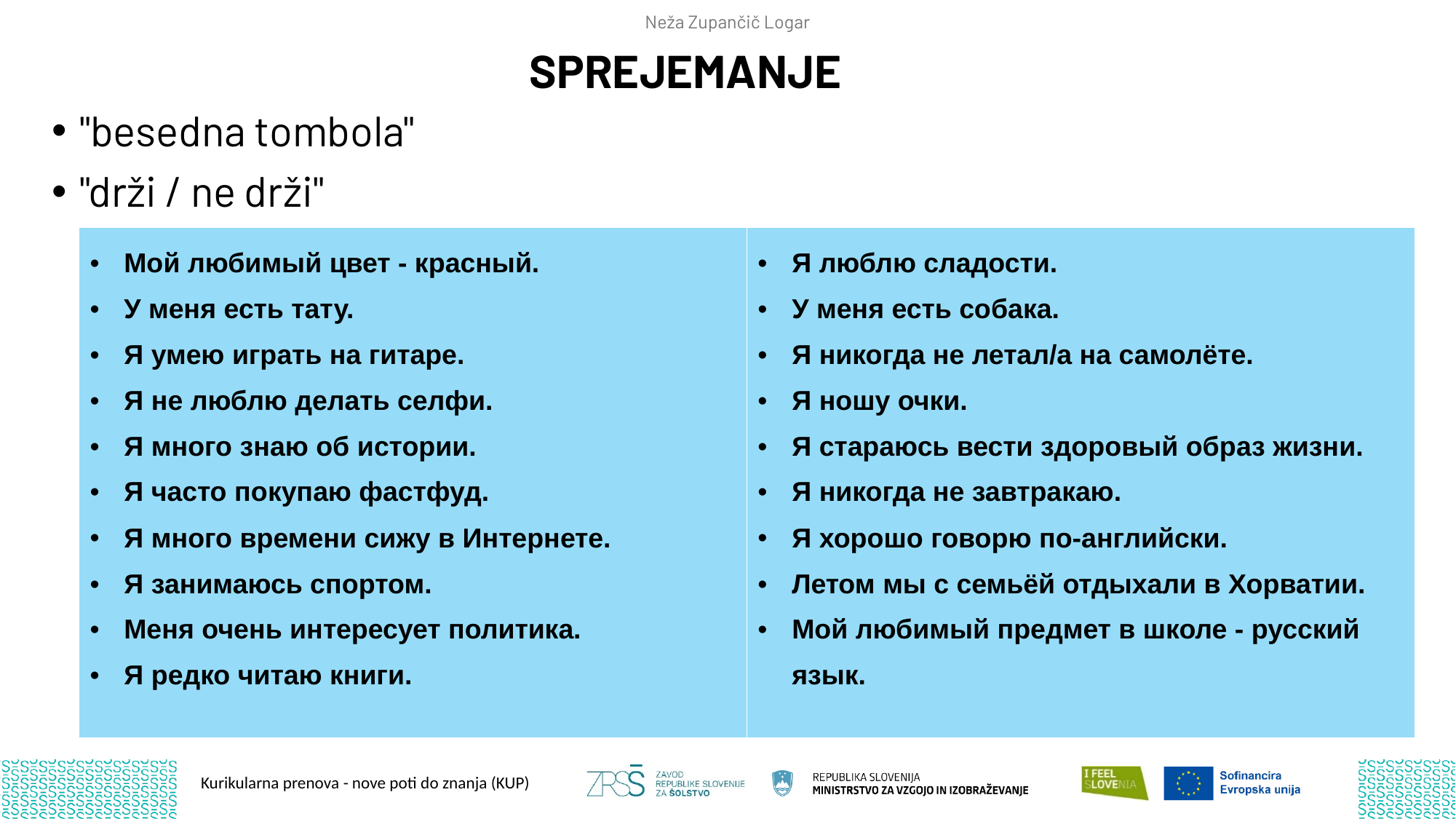

Neža Zupančič Logar
# SPREJEMANJE
"besedna tombola"
"drži / ne drži"

| Мой любимый цвет - красный. У меня есть тату. Я умею играть на гитаре. Я не люблю делать селфи. Я много знаю об истории. Я часто покупаю фастфуд. Я много времени сижу в Интернете. Я занимаюсь спортом. Меня очень интересует политика. Я редко читаю книги. | Я люблю сладости. У меня есть собака. Я никогда не летал/а на самолёте. Я ношу очки.  Я стараюсь вести здоровый образ жизни. Я никогда не завтракаю. Я хорошо говорю по-английски. Летом мы с семьёй отдыхали в Хорватии. Мой любимый предмет в школе - русский язык. |
| --- | --- |